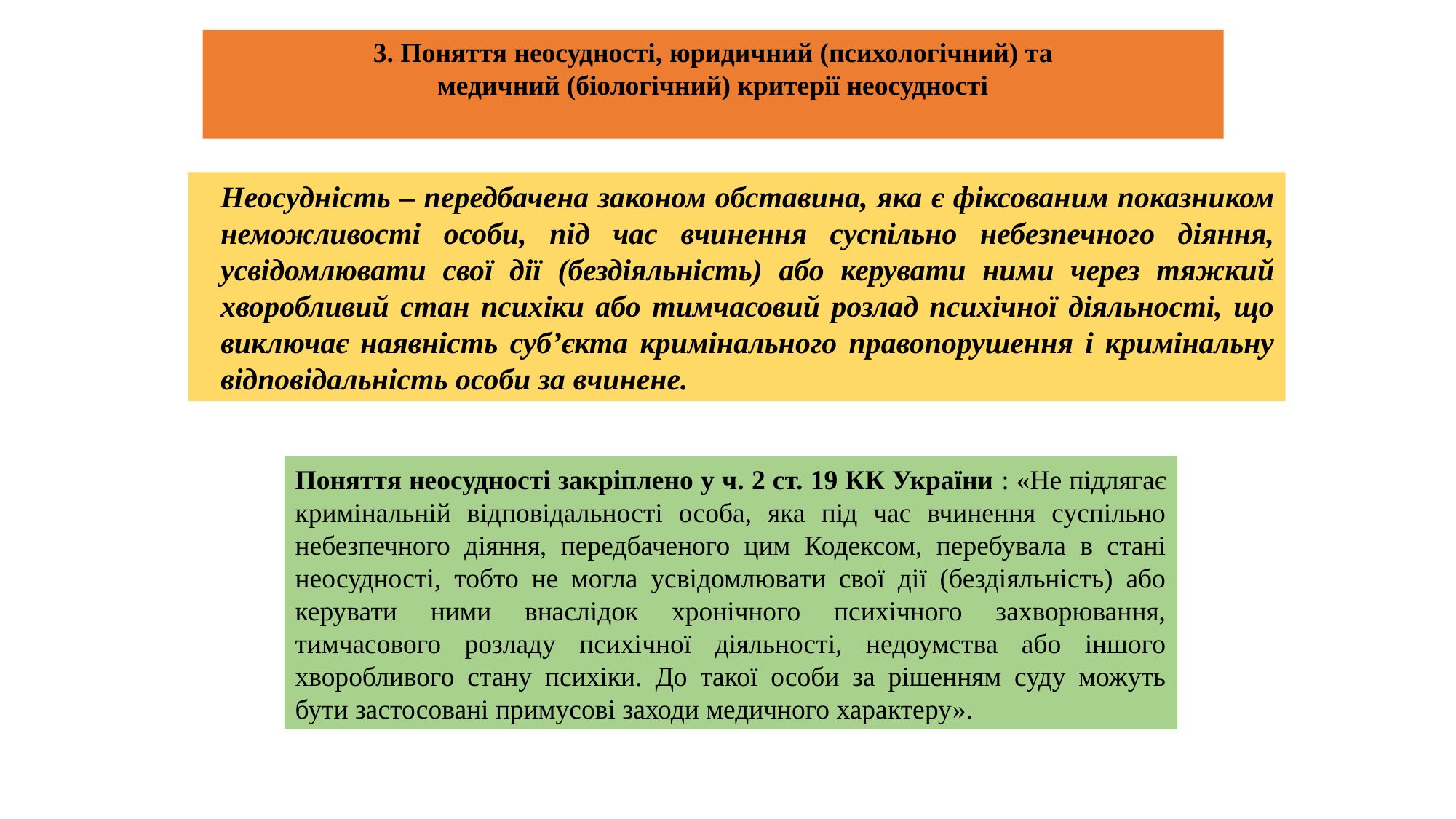

3. Поняття неосудності, юридичний (психологічний) та
медичний (біологічний) критерії неосудності

Неосудність – передбачена законом обставина, яка є фіксованим показником неможливості особи, під час вчинення суспільно небезпечного діяння, усвідомлювати свої дії (бездіяльність) або керувати ними через тяжкий хворобливий стан психіки або тимчасовий розлад психічної діяльності, що виключає наявність суб’єкта кримінального правопорушення і кримінальну відповідальність особи за вчинене.
Поняття неосудності закріплено у ч. 2 ст. 19 КК України : «Не підлягає кримінальній відповідальності особа, яка під час вчинення суспільно небезпечного діяння, передбаченого цим Кодексом, перебувала в стані неосудності, тобто не могла усвідомлювати свої дії (бездіяльність) або керувати ними внаслідок хронічного психічного захворювання, тимчасового розладу психічної діяльності, недоумства або іншого хворобливого стану психіки. До такої особи за рішенням суду можуть бути застосовані примусові заходи медичного характеру».